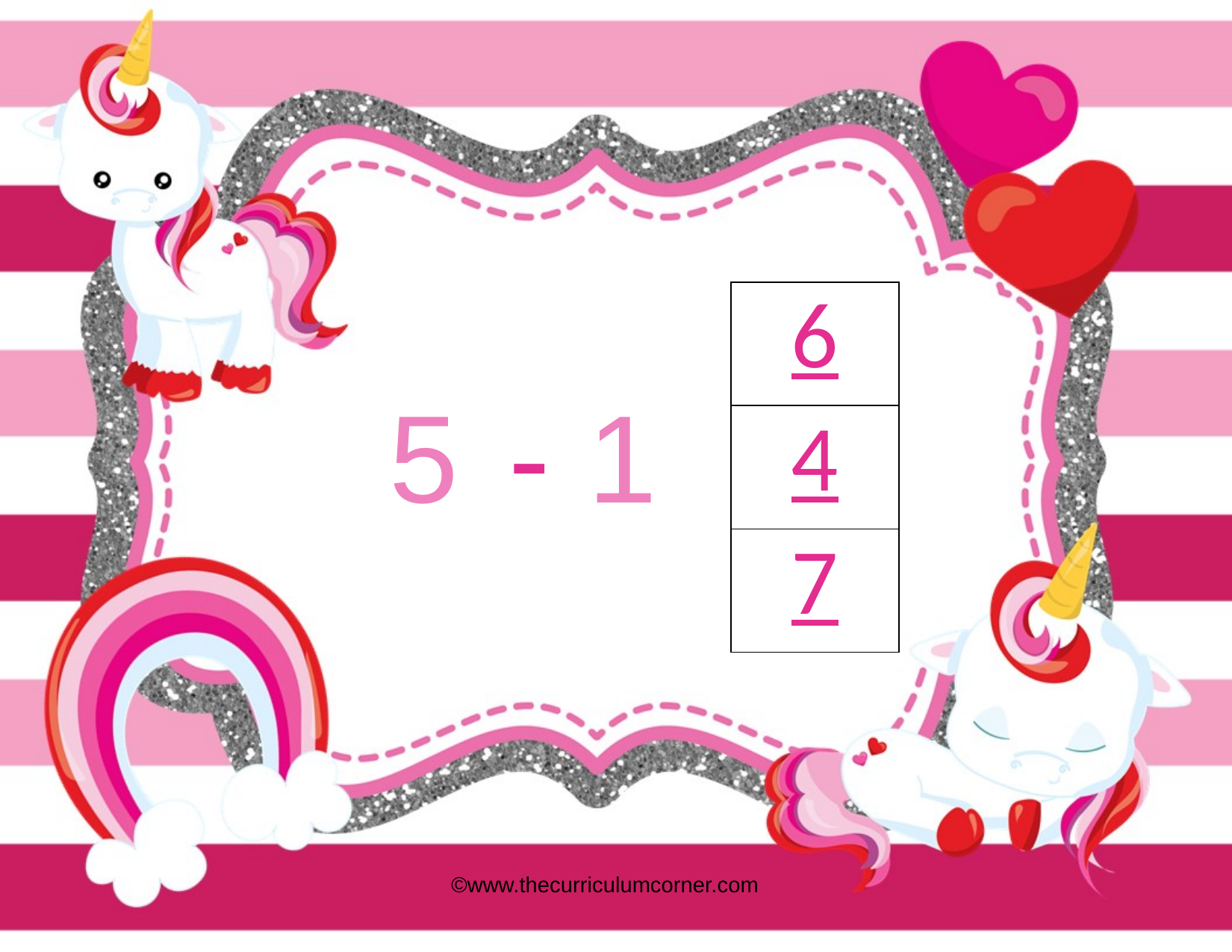

| 6 |
| --- |
| 4 |
| 7 |
5
1
-
©www.thecurriculumcorner.com